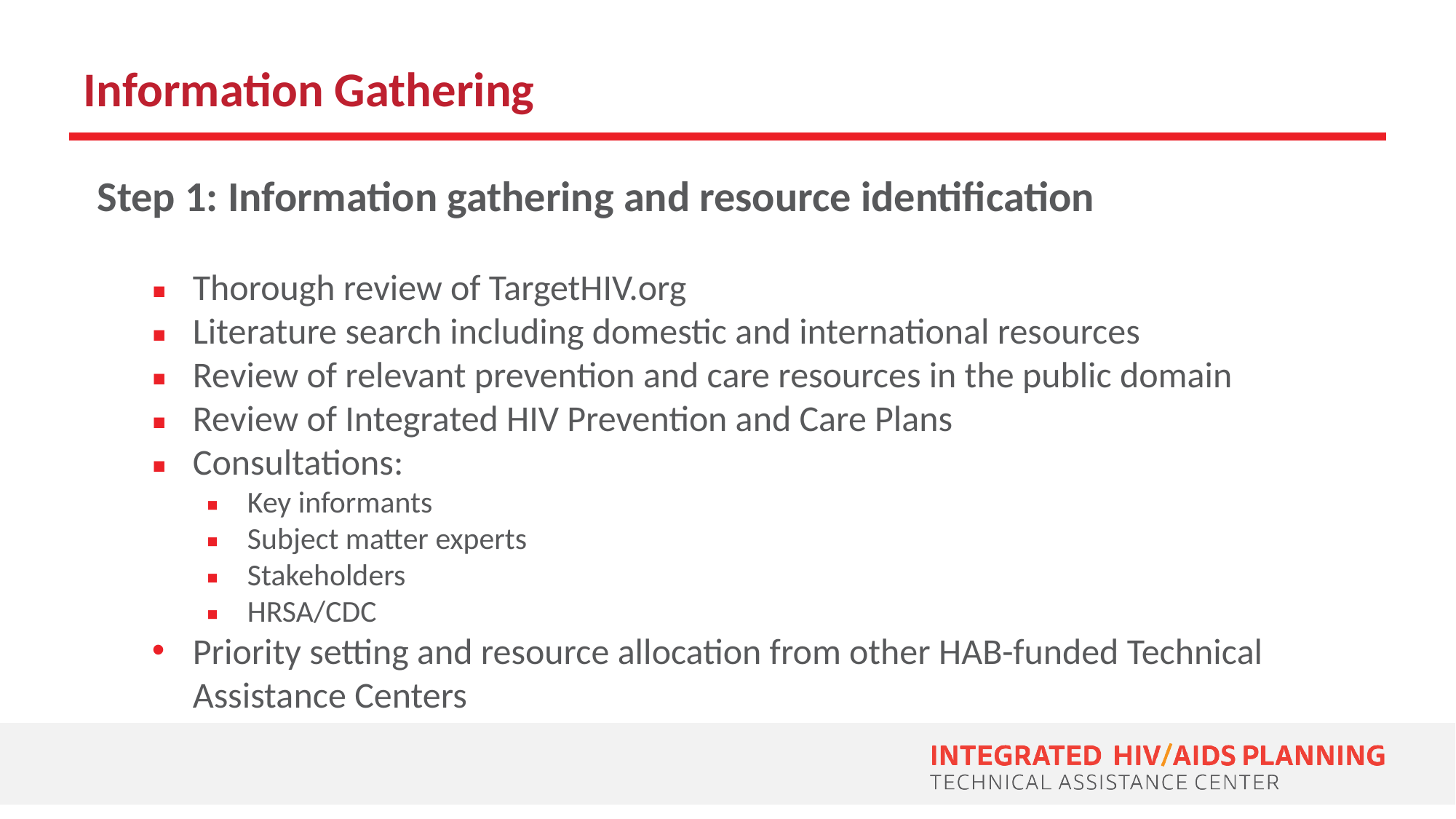

# Information Gathering
Step 1: Information gathering and resource identification

Thorough review of TargetHIV.org
Literature search including domestic and international resources
Review of relevant prevention and care resources in the public domain
Review of Integrated HIV Prevention and Care Plans
Consultations:
Key informants
Subject matter experts
Stakeholders
HRSA/CDC
Priority setting and resource allocation from other HAB-funded Technical Assistance Centers